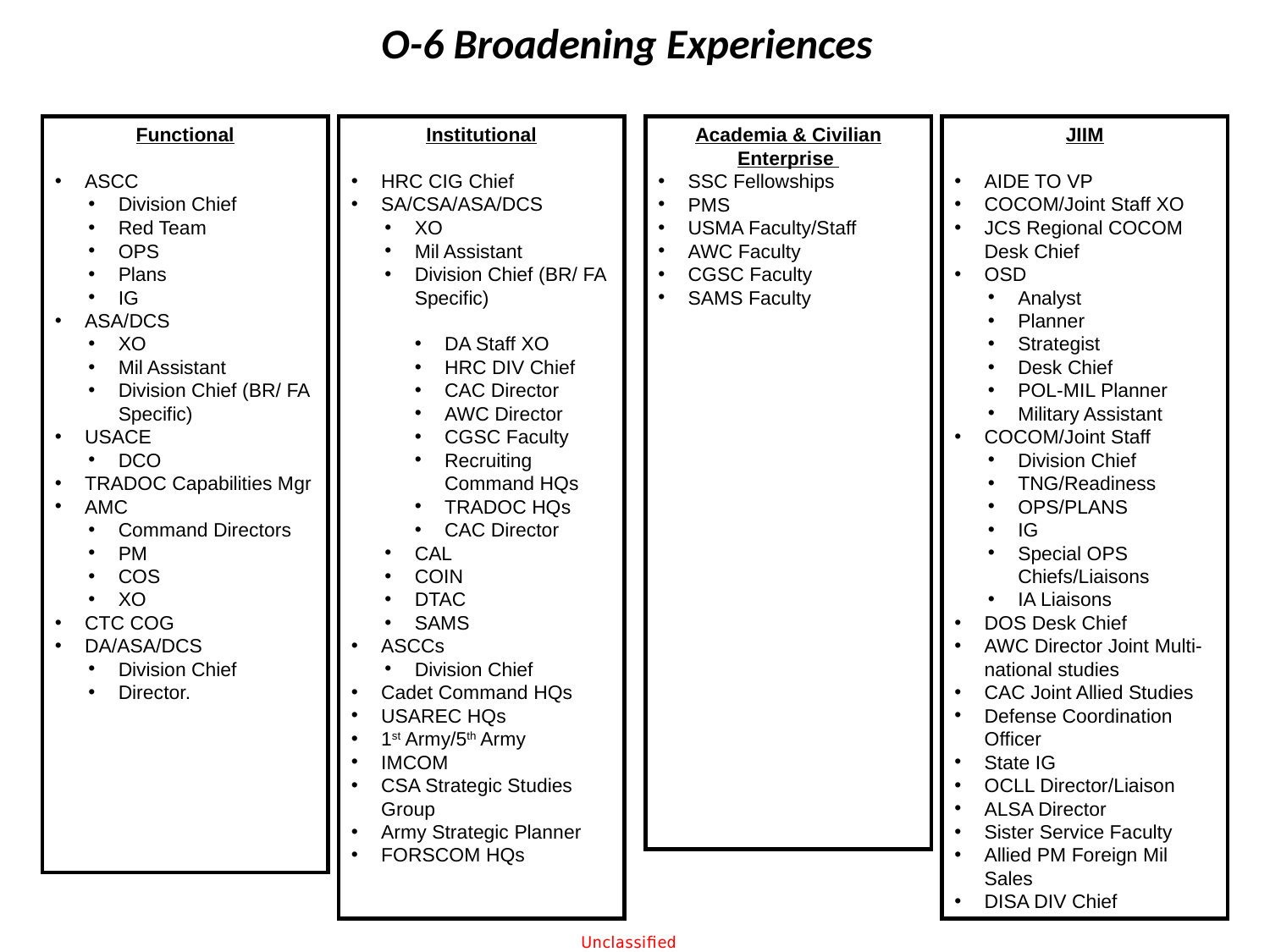

O-6 Broadening Experiences
Functional

ASCC
Division Chief
Red Team
OPS
Plans
IG
ASA/DCS
XO
Mil Assistant
Division Chief (BR/ FA Specific)
USACE
DCO
TRADOC Capabilities Mgr
AMC
Command Directors
PM
COS
XO
CTC COG
DA/ASA/DCS
Division Chief
Director.

Institutional

HRC CIG Chief
SA/CSA/ASA/DCS
XO
Mil Assistant
Division Chief (BR/ FA Specific)

DA Staff XO
HRC DIV Chief
CAC Director
AWC Director
CGSC Faculty
Recruiting Command HQs
TRADOC HQs
CAC Director
CAL
COIN
DTAC
SAMS
ASCCs
Division Chief
Cadet Command HQs
USAREC HQs
1st Army/5th Army
IMCOM
CSA Strategic Studies Group
Army Strategic Planner
FORSCOM HQs

Academia & Civilian Enterprise
SSC Fellowships
PMS
USMA Faculty/Staff
AWC Faculty
CGSC Faculty
SAMS Faculty

JIIM

AIDE TO VP
COCOM/Joint Staff XO
JCS Regional COCOM Desk Chief
OSD
Analyst
Planner
Strategist
Desk Chief
POL-MIL Planner
Military Assistant
COCOM/Joint Staff
Division Chief
TNG/Readiness
OPS/PLANS
IG
Special OPS Chiefs/Liaisons
IA Liaisons
DOS Desk Chief
AWC Director Joint Multi-national studies
CAC Joint Allied Studies
Defense Coordination Officer
State IG
OCLL Director/Liaison
ALSA Director
Sister Service Faculty
Allied PM Foreign Mil Sales
DISA DIV Chief

Unclassified